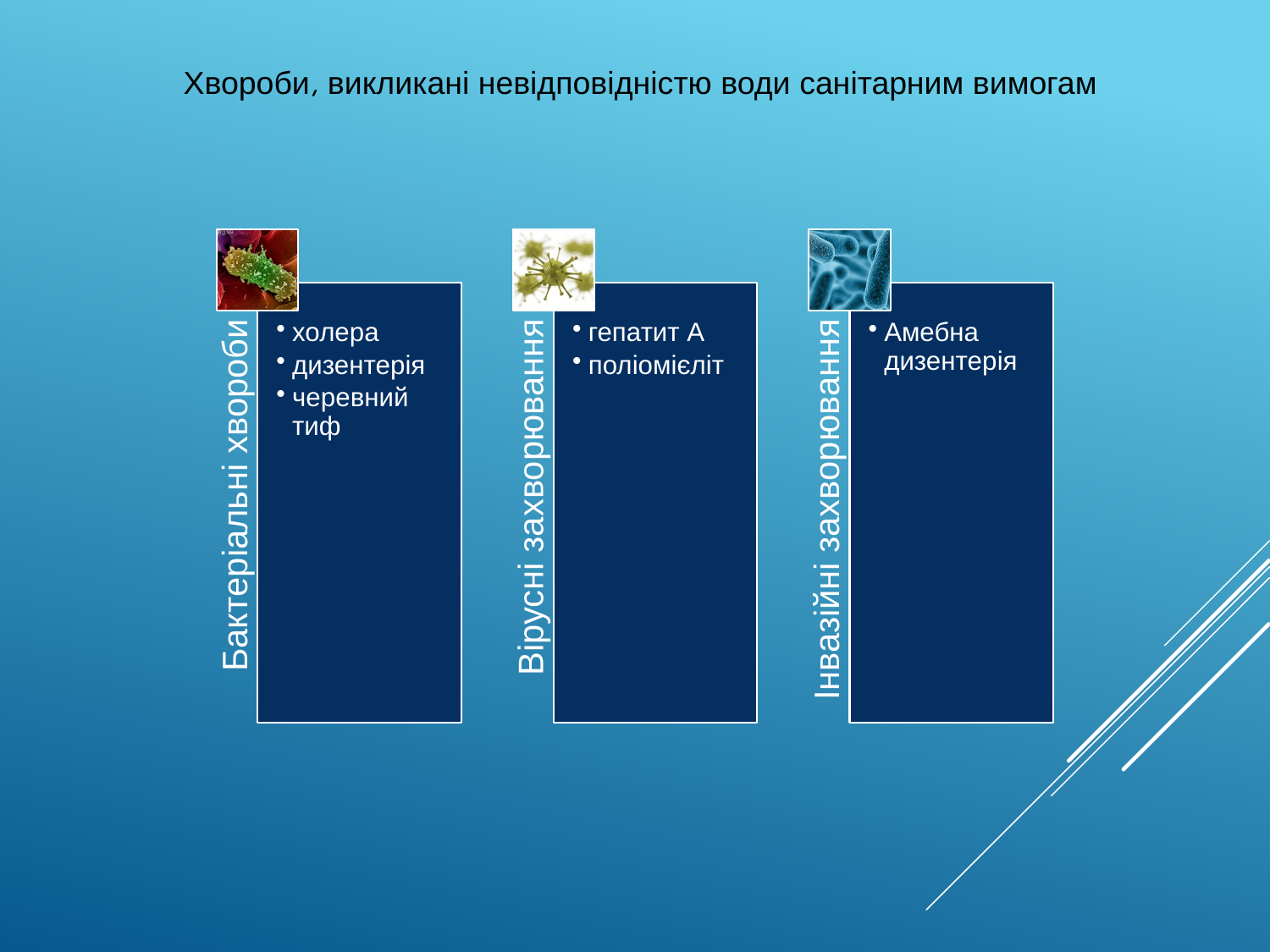

Хвороби, викликані невідповідністю води санітарним вимогам
Бактеріальні хвороби
холера
дизентерія
черевний тиф
Вірусні захворювання
гепатит А
поліомієліт
Інвазійні захворювання
Амебна дизентерія